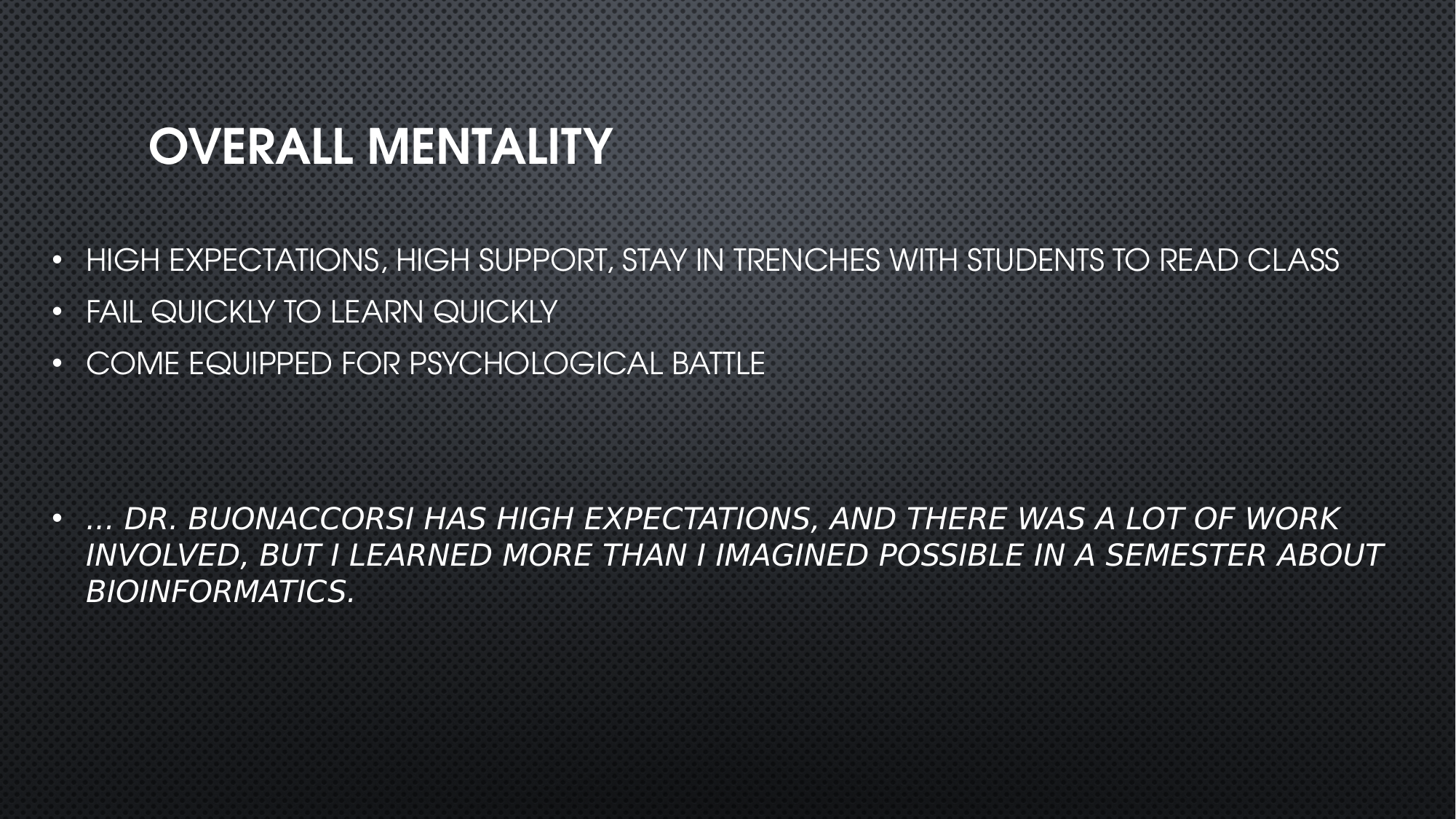

# Overall Mentality
High expectations, high support, stay in trenches with students to read class
Fail quickly to learn quickly
Come equipped for psychological battle

... Dr. Buonaccorsi has high expectations, and there was a lot of work involved, but I learned more than I imagined possible in a semester about bioinformatics.